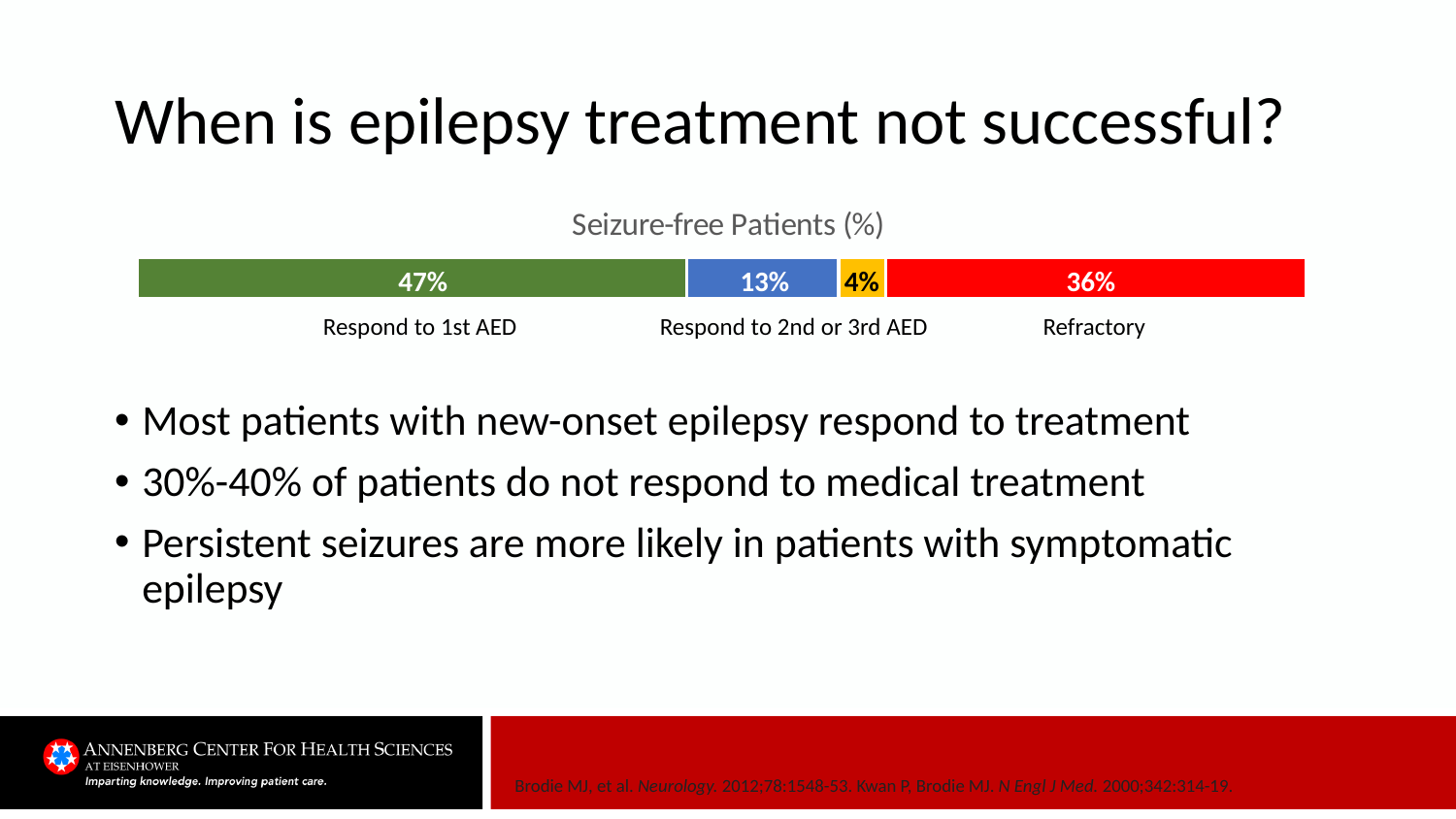

# When is epilepsy treatment not successful?

### Chart: Seizure-free Patients (%)

| Category |  |  |  |  |
|---|---|---|---|---|
47%
13%
4%
36%
Respond to 1st AED
Respond to 2nd or 3rd AED
Refractory
Most patients with new-onset epilepsy respond to treatment
30%-40% of patients do not respond to medical treatment
Persistent seizures are more likely in patients with symptomatic epilepsy

Brodie MJ, et al. Neurology. 2012;78:1548-53. Kwan P, Brodie MJ. N Engl J Med. 2000;342:314-19.